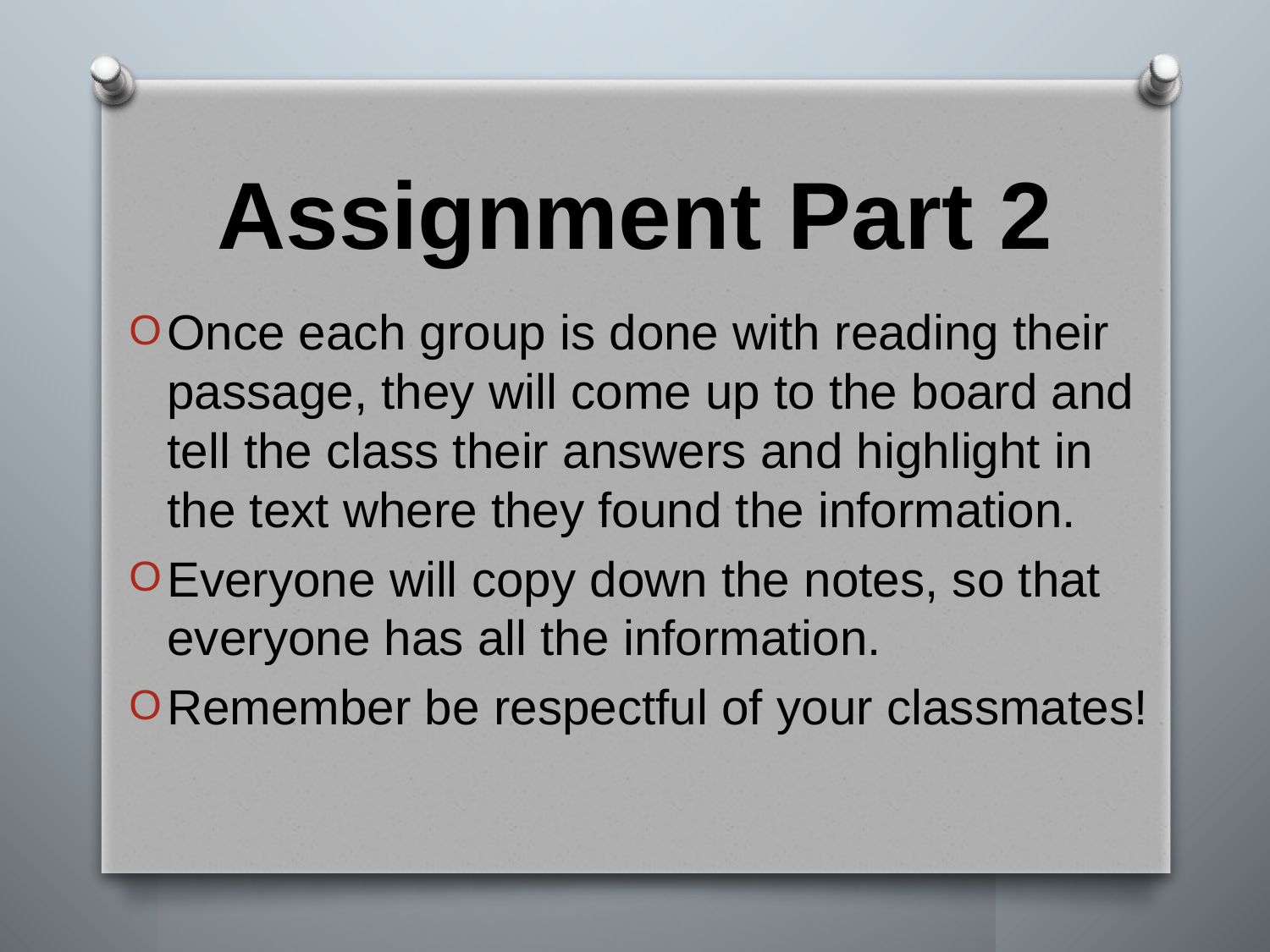

Assignment Part 2
Once each group is done with reading their passage, they will come up to the board and tell the class their answers and highlight in the text where they found the information.
Everyone will copy down the notes, so that everyone has all the information.
Remember be respectful of your classmates!